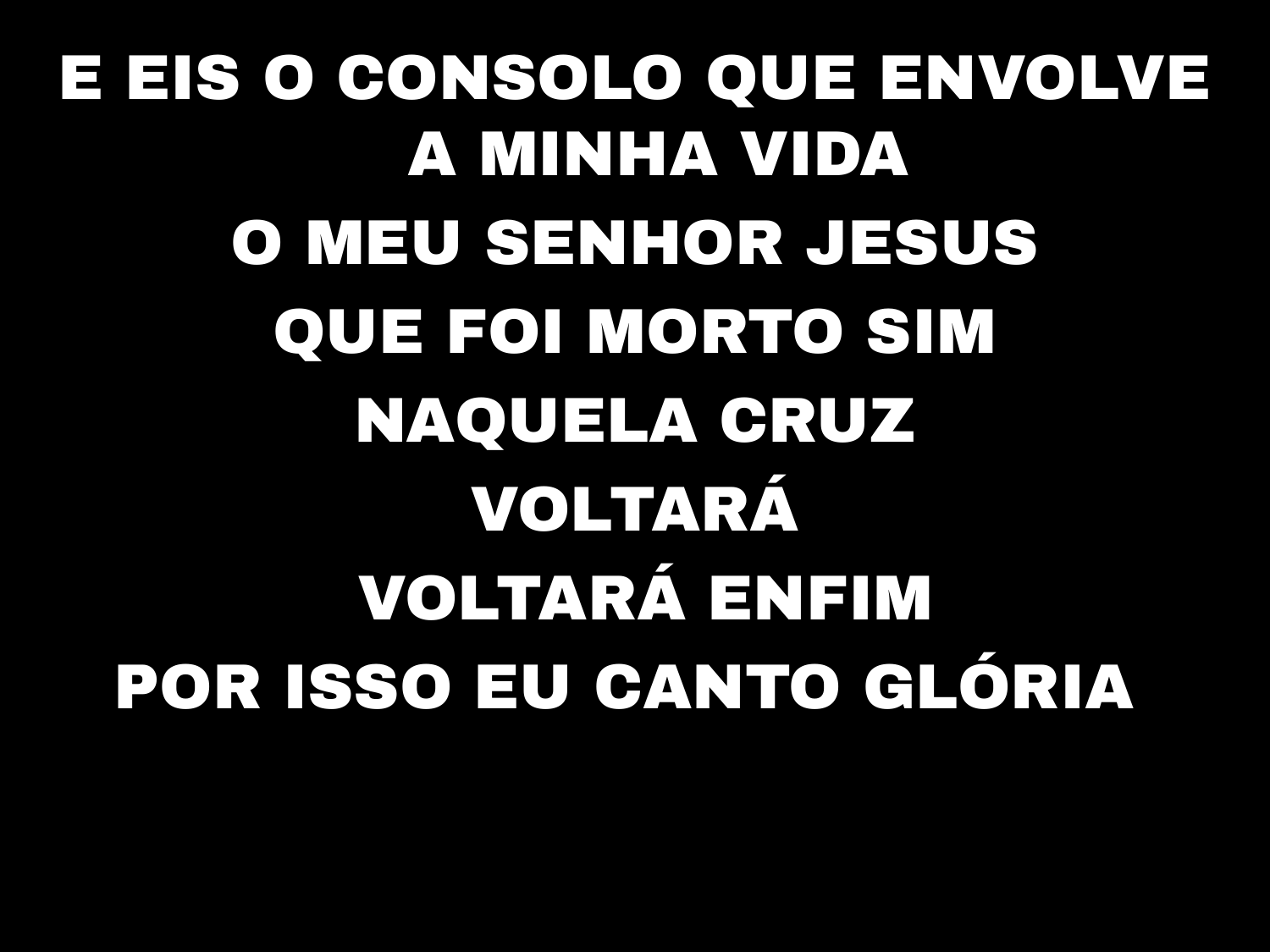

E EIS O CONSOLO QUE ENVOLVE A MINHA VIDA
O MEU SENHOR JESUS
QUE FOI MORTO SIM
NAQUELA CRUZ
VOLTARÁ
 VOLTARÁ ENFIM
POR ISSO EU CANTO GLÓRIA